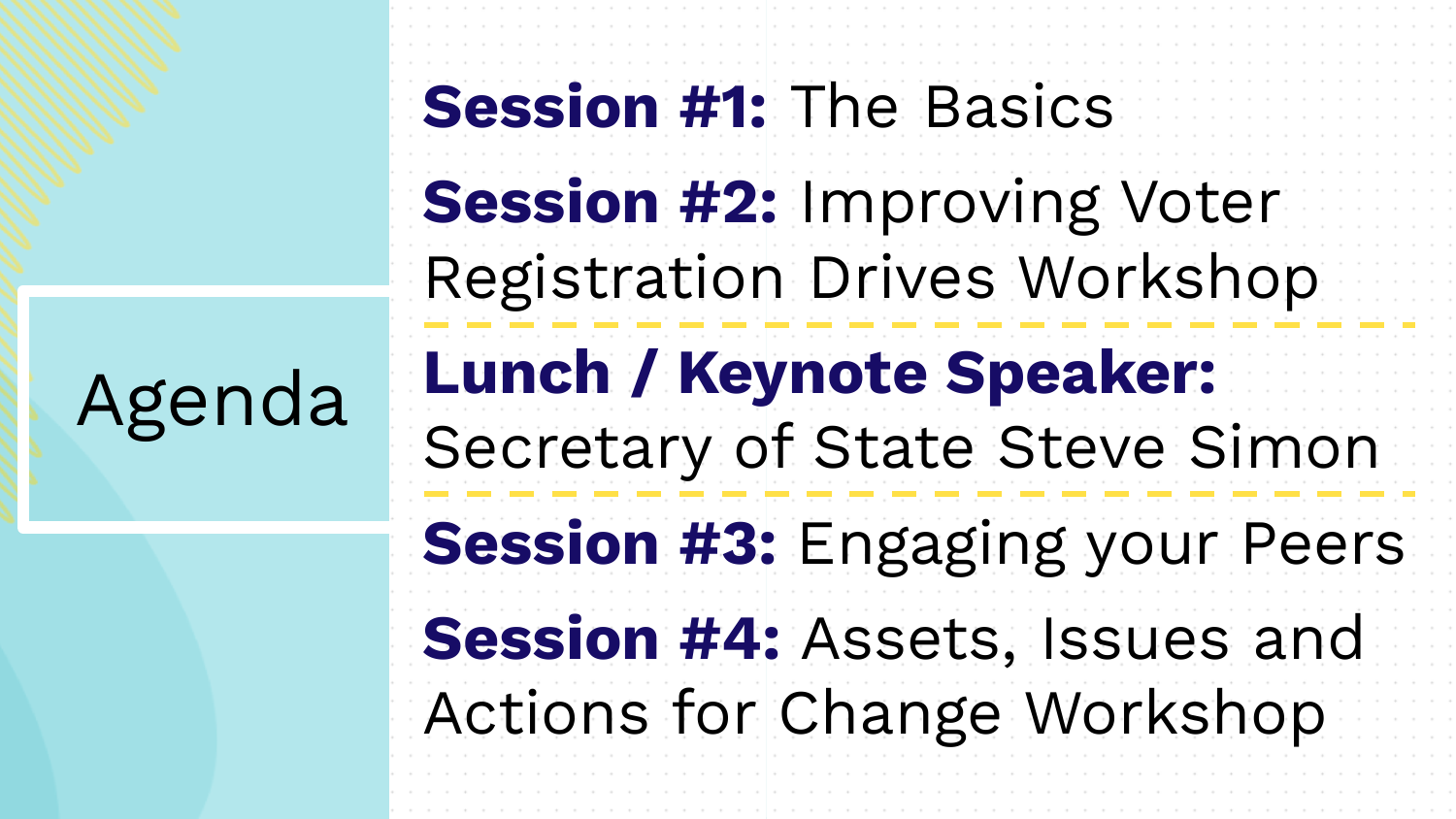

Session #1: The Basics
Session #2: Improving Voter Registration Drives Workshop
Lunch / Keynote Speaker: Secretary of State Steve Simon
Session #3: Engaging your Peers
Session #4: Assets, Issues and Actions for Change Workshop
Agenda